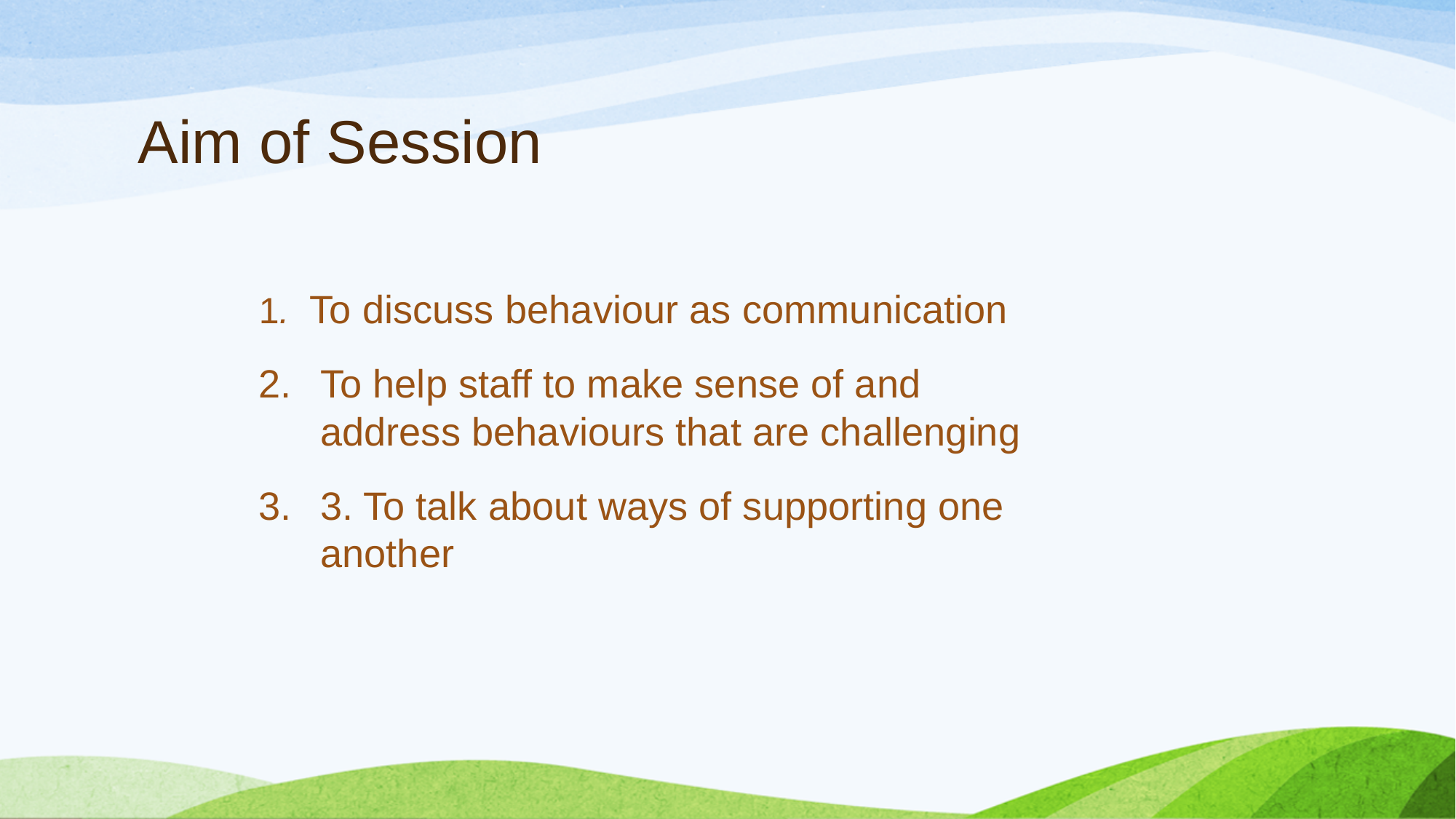

# Aim of Session
1.  To discuss behaviour as communication
To help staff to make sense of and address behaviours that are challenging
3. To talk about ways of supporting one another